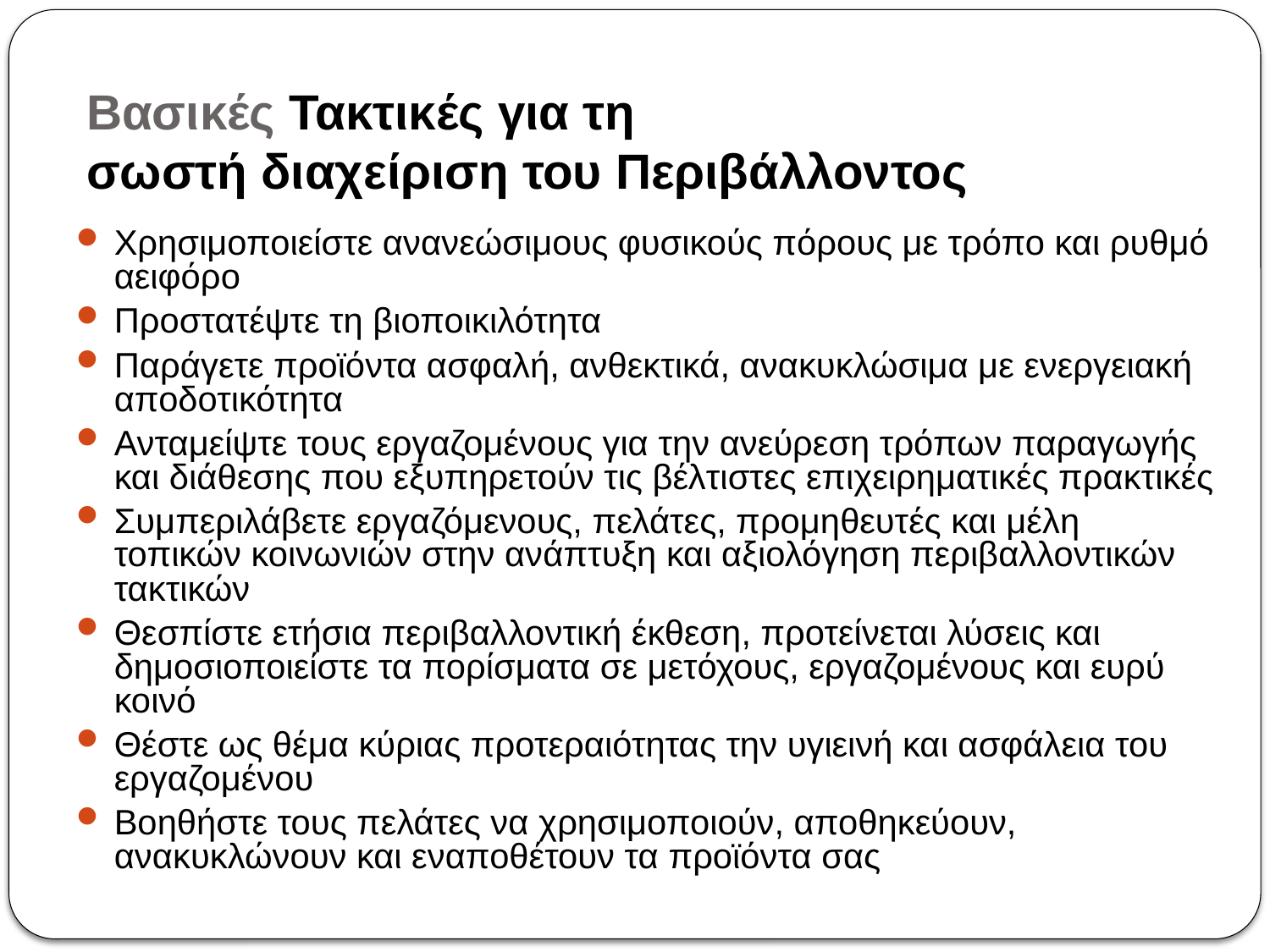

# Βασικές Τακτικές για τη σωστή διαχείριση του Περιβάλλοντος
Χρησιμοποιείστε ανανεώσιμους φυσικούς πόρους με τρόπο και ρυθμό αειφόρο
Προστατέψτε τη βιοποικιλότητα
Παράγετε προϊόντα ασφαλή, ανθεκτικά, ανακυκλώσιμα με ενεργειακή αποδοτικότητα
Ανταμείψτε τους εργαζομένους για την ανεύρεση τρόπων παραγωγής και διάθεσης που εξυπηρετούν τις βέλτιστες επιχειρηματικές πρακτικές
Συμπεριλάβετε εργαζόμενους, πελάτες, προμηθευτές και μέλη τοπικών κοινωνιών στην ανάπτυξη και αξιολόγηση περιβαλλοντικών τακτικών
Θεσπίστε ετήσια περιβαλλοντική έκθεση, προτείνεται λύσεις και δημοσιοποιείστε τα πορίσματα σε μετόχους, εργαζομένους και ευρύ κοινό
Θέστε ως θέμα κύριας προτεραιότητας την υγιεινή και ασφάλεια του εργαζομένου
Βοηθήστε τους πελάτες να χρησιμοποιούν, αποθηκεύουν, ανακυκλώνουν και εναποθέτουν τα προϊόντα σας